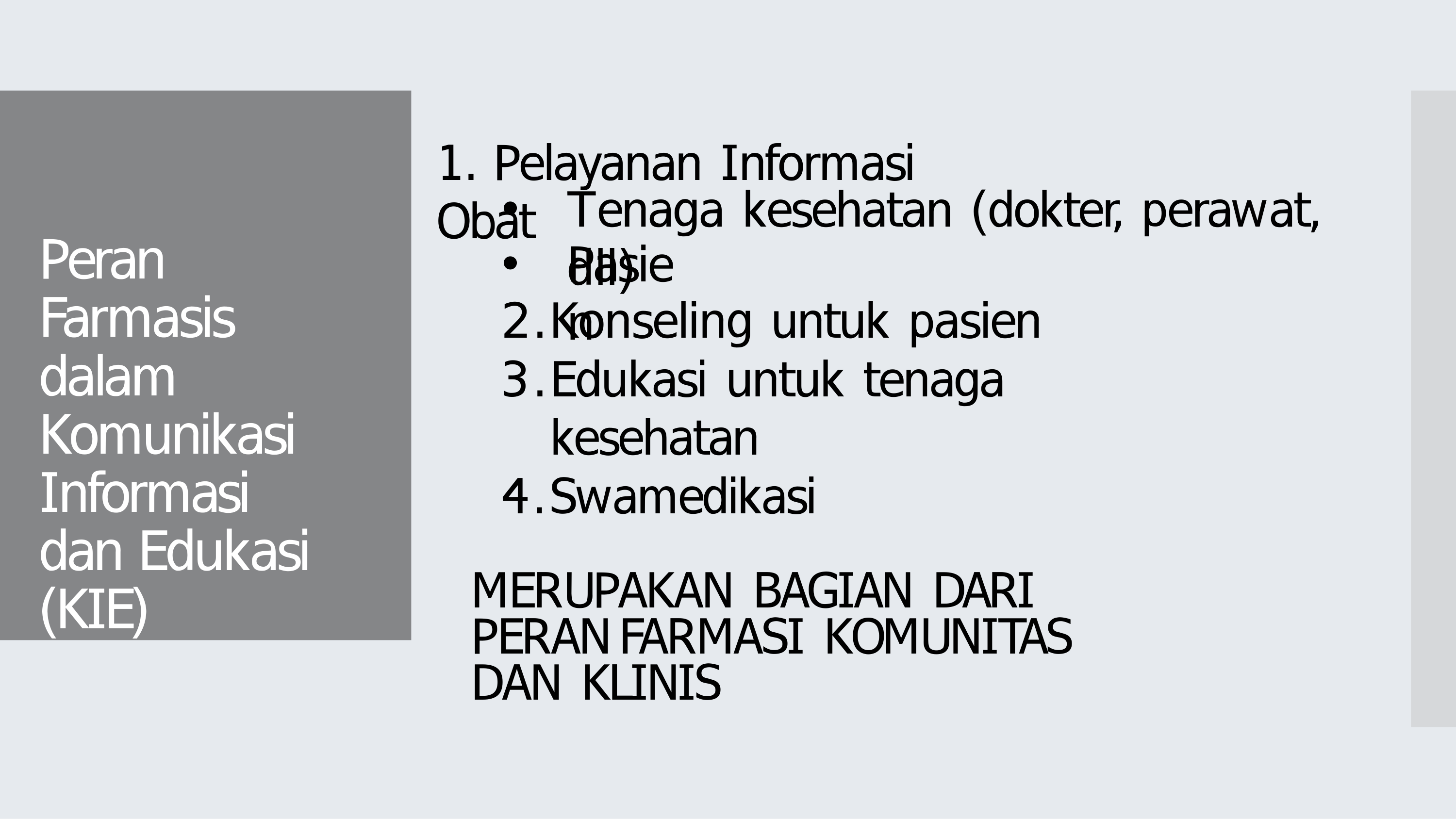

Peran Farmasis dalam Komunikasi Informasi dan Edukasi (KIE)

1. Pelayanan Informasi Obat
Tenaga kesehatan (dokter, perawat, dll)
Pasien
Konseling untuk pasien
Edukasi untuk tenaga kesehatan
Swamedikasi
MERUPAKAN BAGIAN DARI PERAN FARMASI KOMUNITAS DAN KLINIS